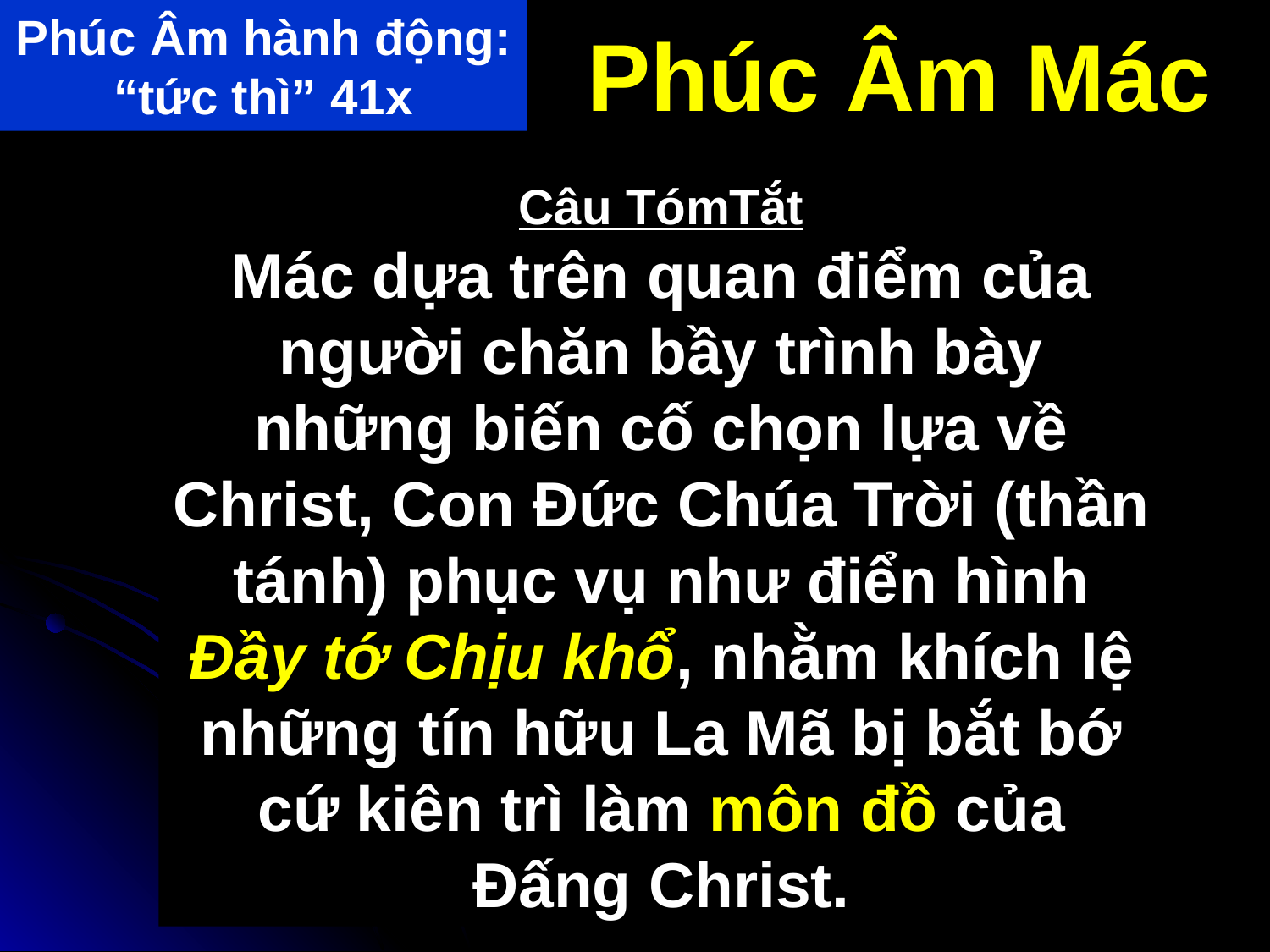

Phúc Âm hành động:
“tức thì” 41x
Phúc Âm Mác
82
Câu TómTắt
Mác dựa trên quan điểm của người chăn bầy trình bày những biến cố chọn lựa về Christ, Con Đức Chúa Trời (thần tánh) phục vụ như điển hình Đầy tớ Chịu khổ, nhằm khích lệ những tín hữu La Mã bị bắt bớ cứ kiên trì làm môn đồ của Đấng Christ.